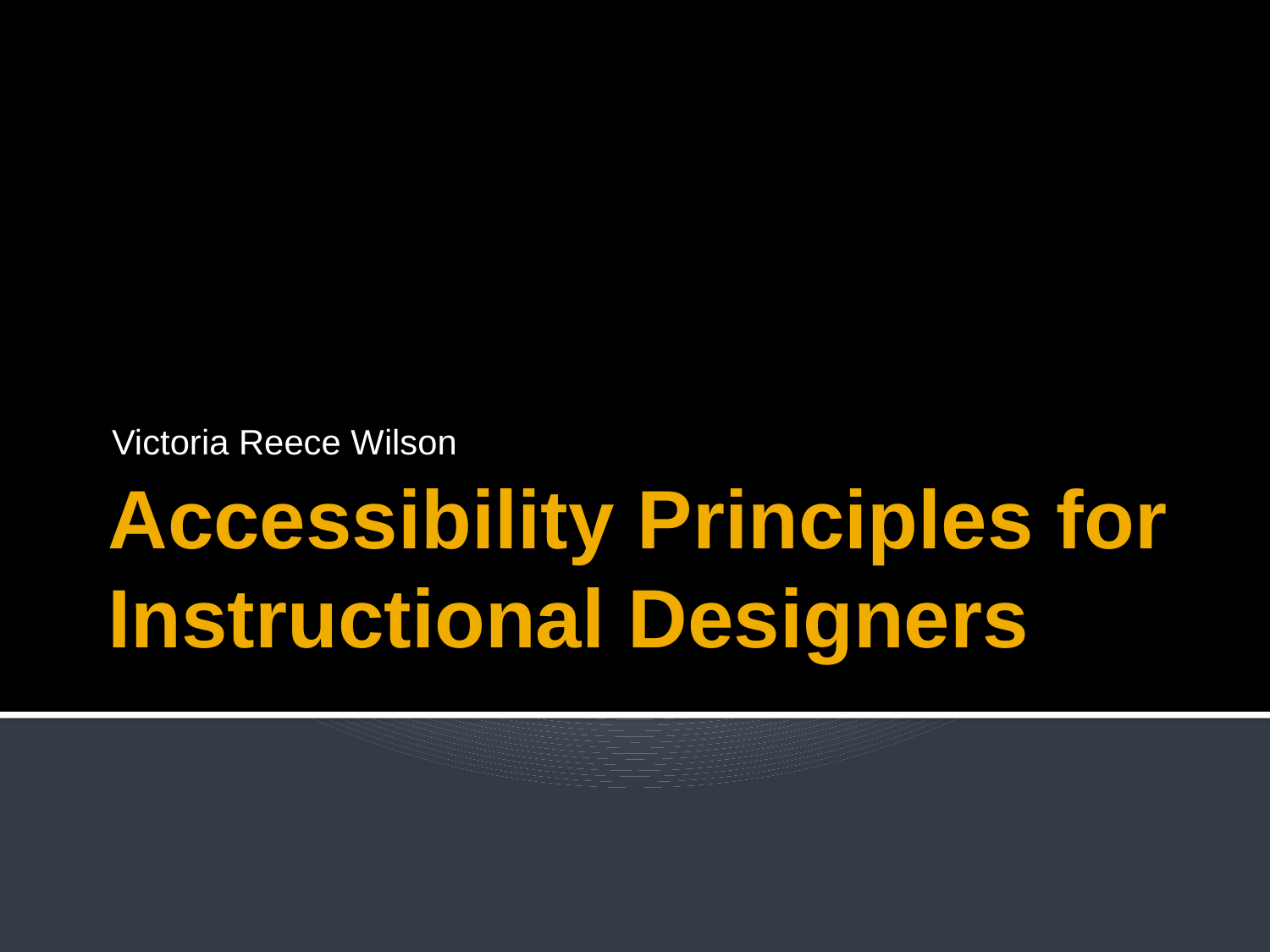

Victoria Reece Wilson
# Accessibility Principles for Instructional Designers